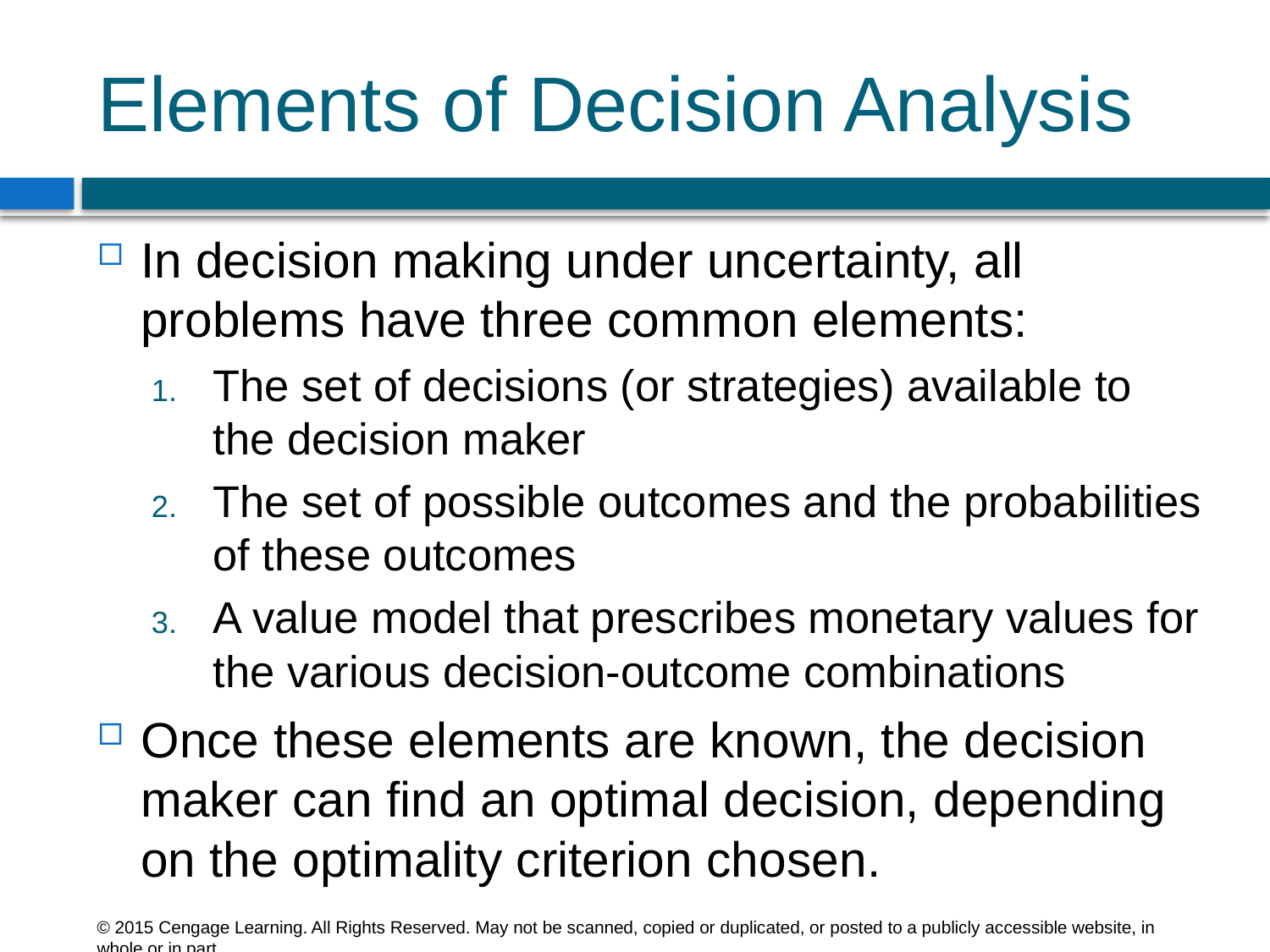

# Elements of Decision Analysis
In decision making under uncertainty, all problems have three common elements:
The set of decisions (or strategies) available to the decision maker
The set of possible outcomes and the probabilities of these outcomes
A value model that prescribes monetary values for the various decision-outcome combinations
Once these elements are known, the decision maker can find an optimal decision, depending on the optimality criterion chosen.